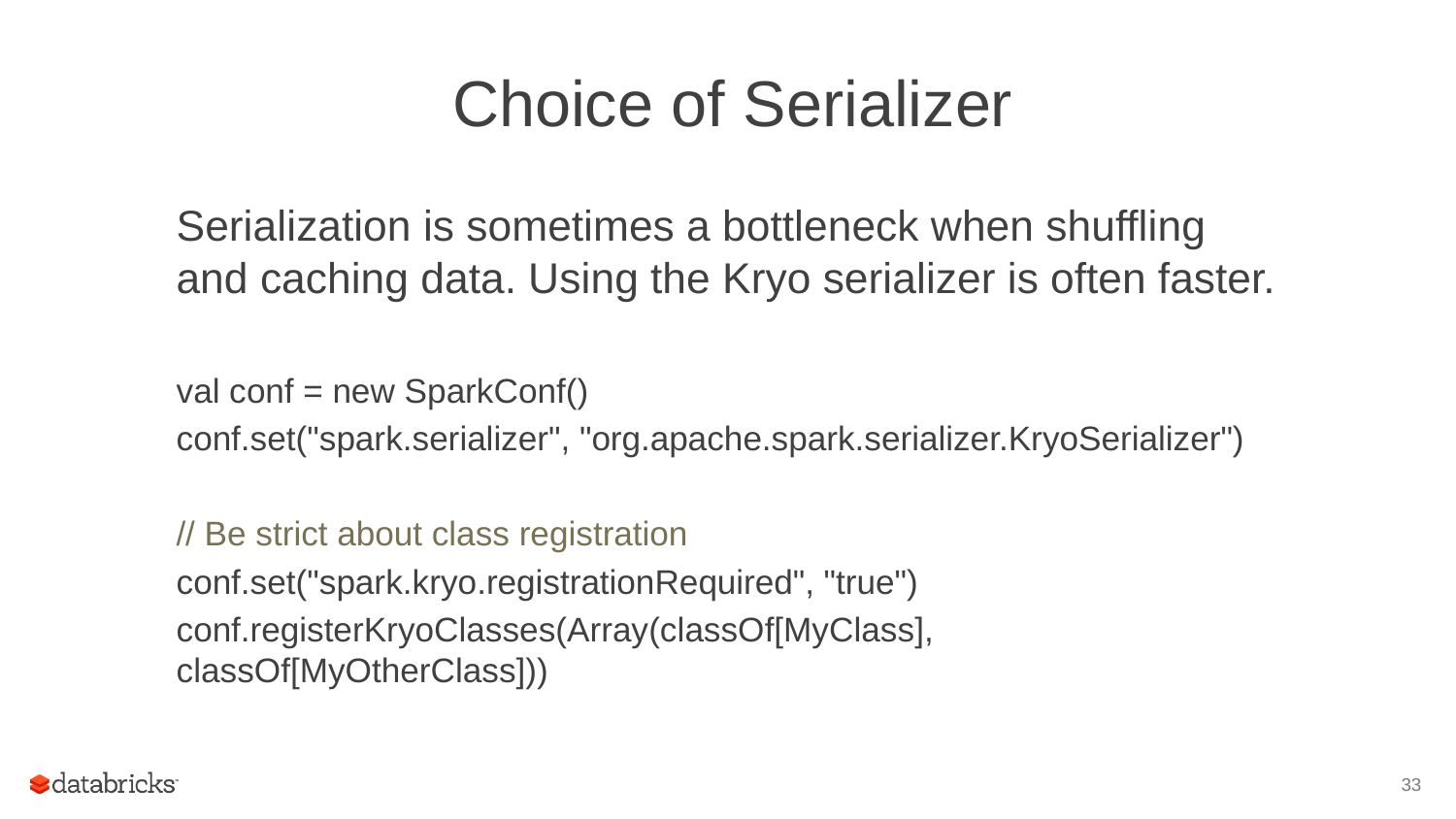

# Choice of Serializer
Serialization is sometimes a bottleneck when shuffling and caching data. Using the Kryo serializer is often faster.

val conf = new SparkConf()
conf.set("spark.serializer", "org.apache.spark.serializer.KryoSerializer")

// Be strict about class registration
conf.set("spark.kryo.registrationRequired", "true")
conf.registerKryoClasses(Array(classOf[MyClass], classOf[MyOtherClass]))
33